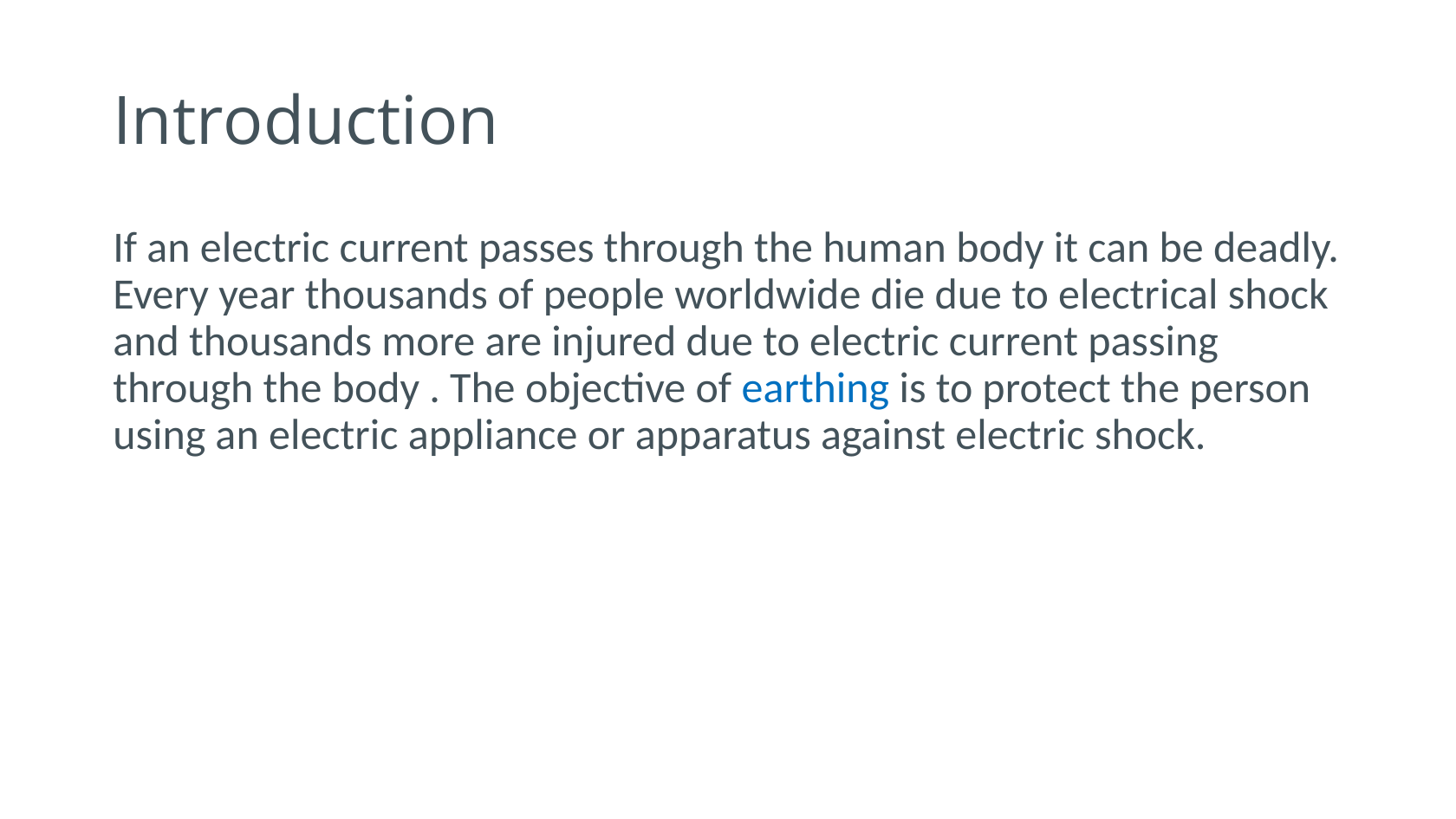

# Introduction
If an electric current passes through the human body it can be deadly. Every year thousands of people worldwide die due to electrical shock and thousands more are injured due to electric current passing through the body . The objective of earthing is to protect the person using an electric appliance or apparatus against electric shock.